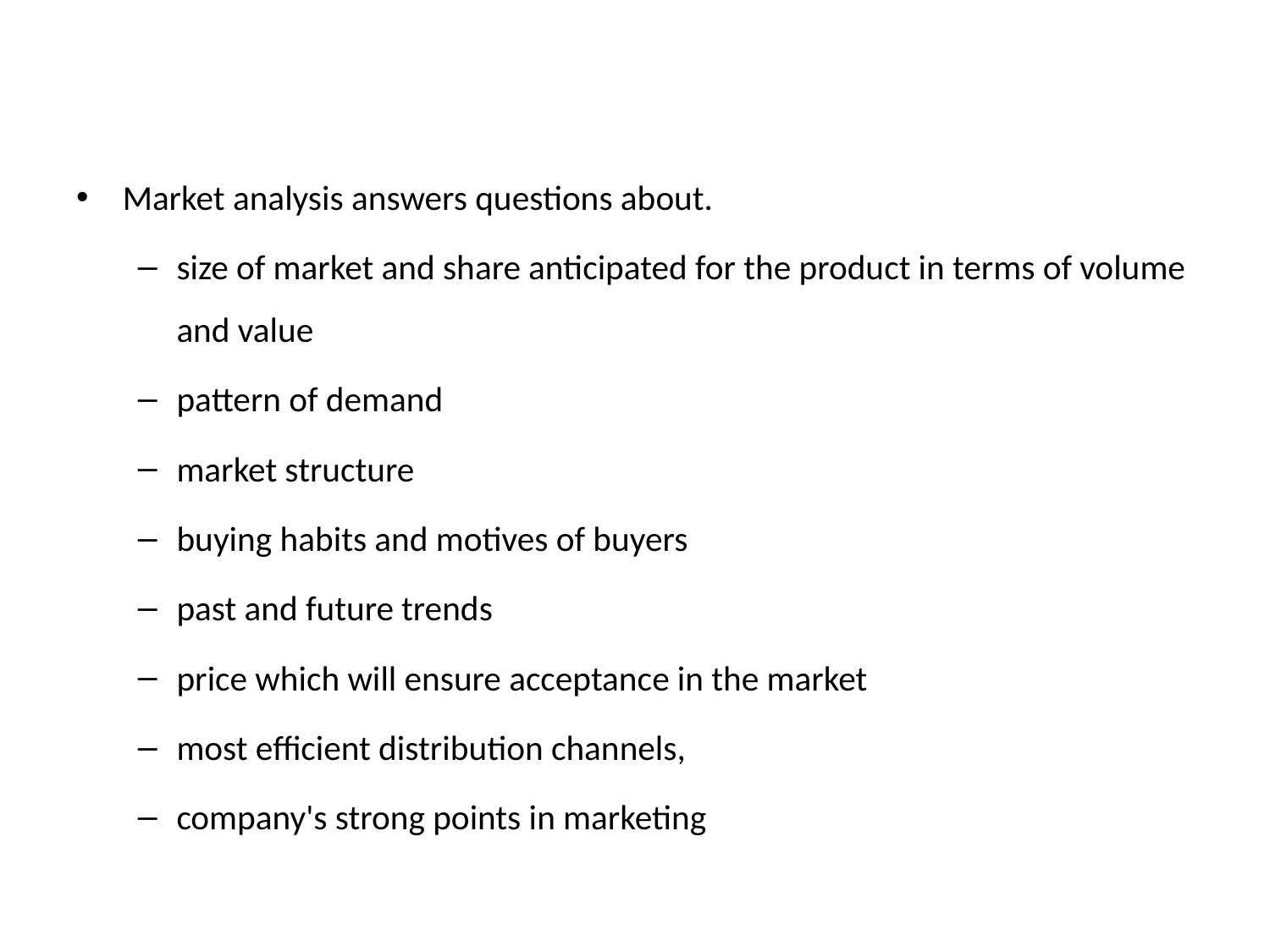

Market analysis answers questions about.
size of market and share anticipated for the product in terms of volume and value
pattern of demand
market structure
buying habits and motives of buyers
past and future trends
price which will ensure acceptance in the market
most efficient distribution channels,
company's strong points in marketing